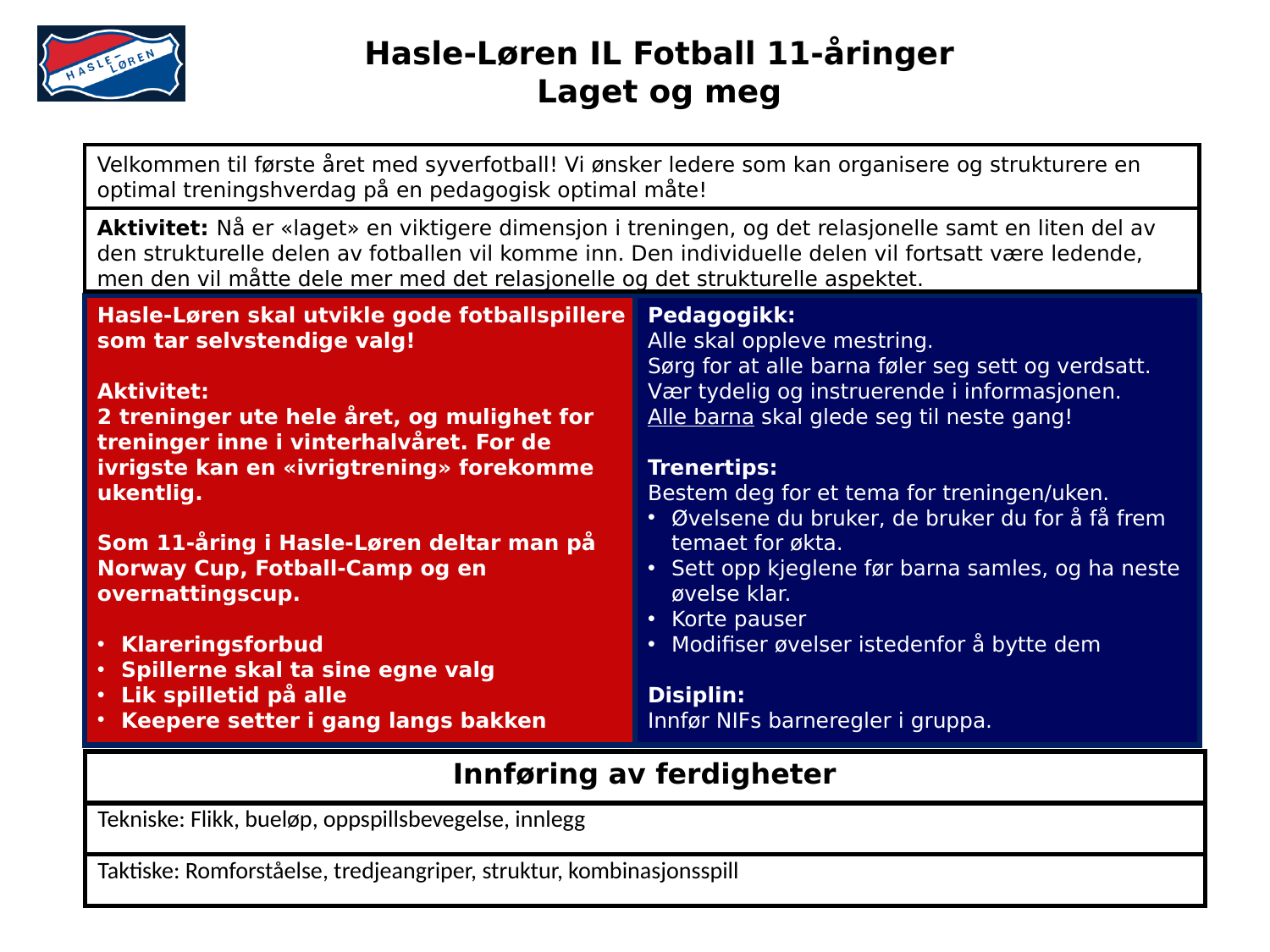

Hasle-Løren IL Fotball 11-åringer
Laget og meg
Velkommen til første året med syverfotball! Vi ønsker ledere som kan organisere og strukturere en optimal treningshverdag på en pedagogisk optimal måte!
Aktivitet: Nå er «laget» en viktigere dimensjon i treningen, og det relasjonelle samt en liten del av den strukturelle delen av fotballen vil komme inn. Den individuelle delen vil fortsatt være ledende, men den vil måtte dele mer med det relasjonelle og det strukturelle aspektet.
Hasle-Løren skal utvikle gode fotballspillere som tar selvstendige valg!
Aktivitet:
2 treninger ute hele året, og mulighet for treninger inne i vinterhalvåret. For de ivrigste kan en «ivrigtrening» forekomme ukentlig.
Som 11-åring i Hasle-Løren deltar man på Norway Cup, Fotball-Camp og en overnattingscup.
Klareringsforbud
Spillerne skal ta sine egne valg
Lik spilletid på alle
Keepere setter i gang langs bakken
Pedagogikk:
Alle skal oppleve mestring.
Sørg for at alle barna føler seg sett og verdsatt.
Vær tydelig og instruerende i informasjonen.
Alle barna skal glede seg til neste gang!
Trenertips:
Bestem deg for et tema for treningen/uken.
Øvelsene du bruker, de bruker du for å få frem temaet for økta.
Sett opp kjeglene før barna samles, og ha neste øvelse klar.
Korte pauser
Modifiser øvelser istedenfor å bytte dem

Disiplin:
Innfør NIFs barneregler i gruppa.
| Innføring av ferdigheter |
| --- |
| Tekniske: Flikk, bueløp, oppspillsbevegelse, innlegg |
| Taktiske: Romforståelse, tredjeangriper, struktur, kombinasjonsspill |